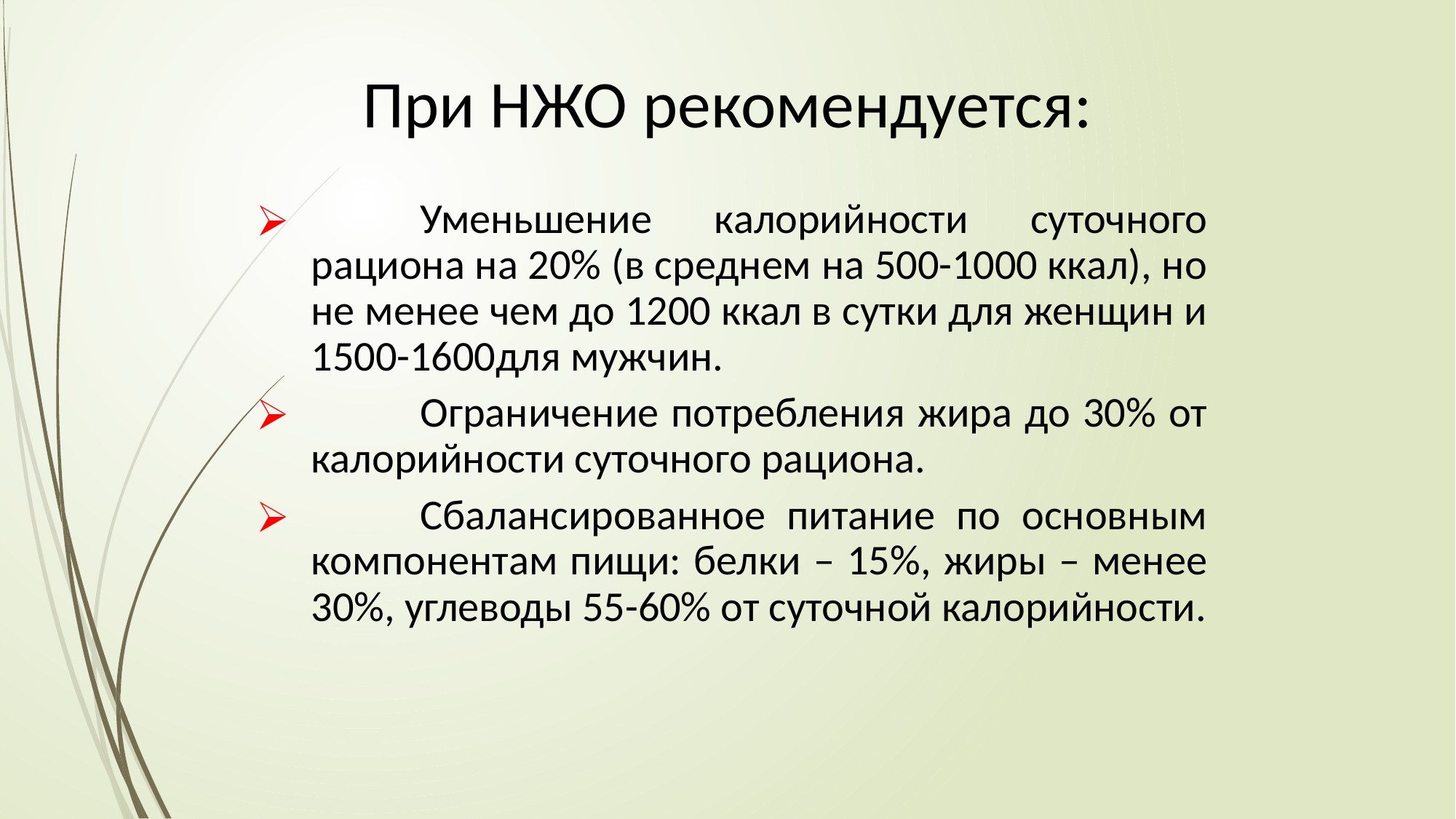

При НЖО рекомендуется:
	Уменьшение калорийности суточного рациона на 20% (в среднем на 500-1000 ккал), но не менее чем до 1200 ккал в сутки для женщин и 1500-1600для мужчин.
	Ограничение потребления жира до 30% от калорийности суточного рациона.
	Сбалансированное питание по основным компонентам пищи: белки – 15%, жиры – менее 30%, углеводы 55-60% от суточной калорийности.